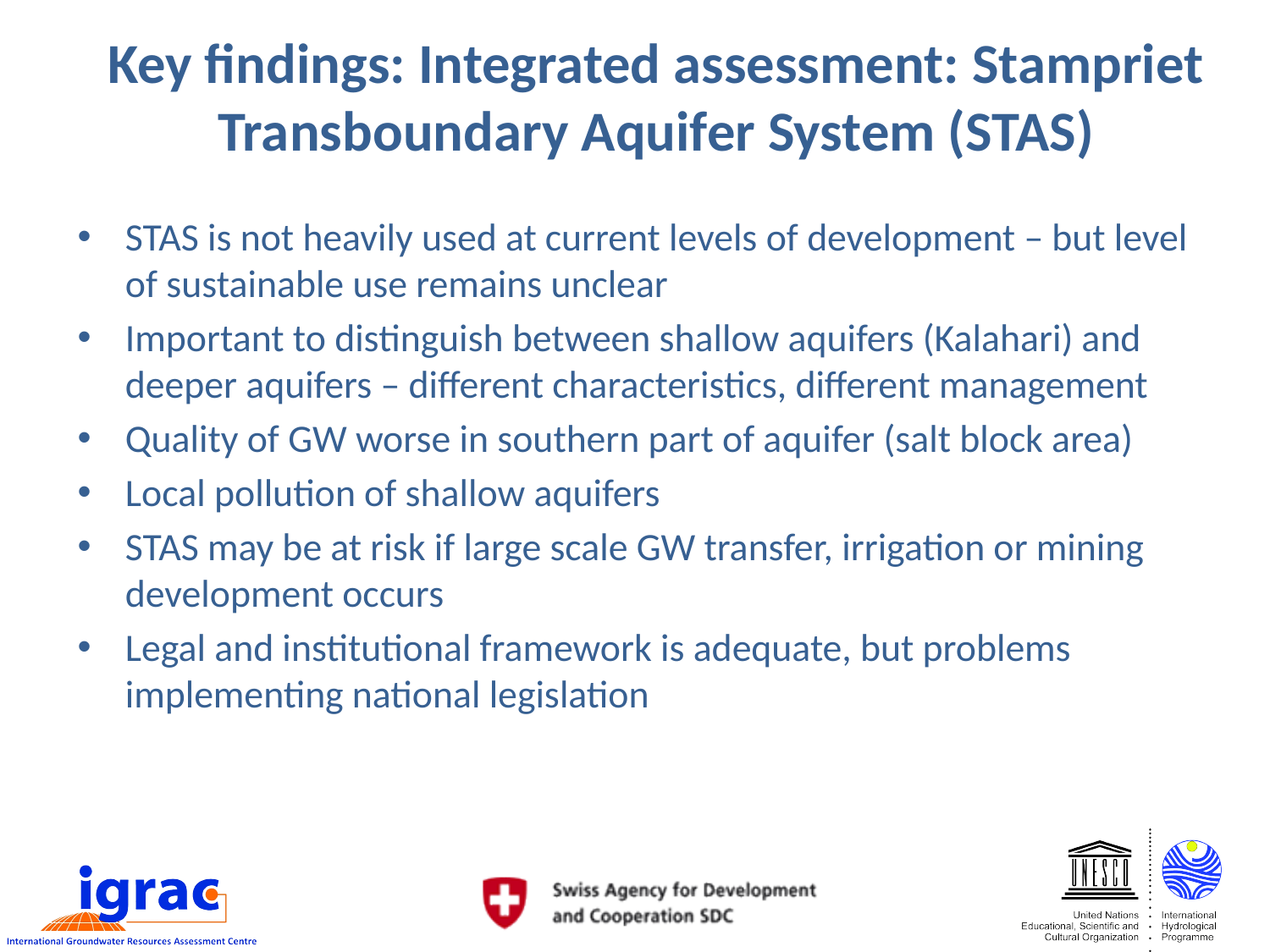

# Key findings: Integrated assessment: Stampriet Transboundary Aquifer System (STAS)
STAS is not heavily used at current levels of development – but level of sustainable use remains unclear
Important to distinguish between shallow aquifers (Kalahari) and deeper aquifers – different characteristics, different management
Quality of GW worse in southern part of aquifer (salt block area)
Local pollution of shallow aquifers
STAS may be at risk if large scale GW transfer, irrigation or mining development occurs
Legal and institutional framework is adequate, but problems implementing national legislation